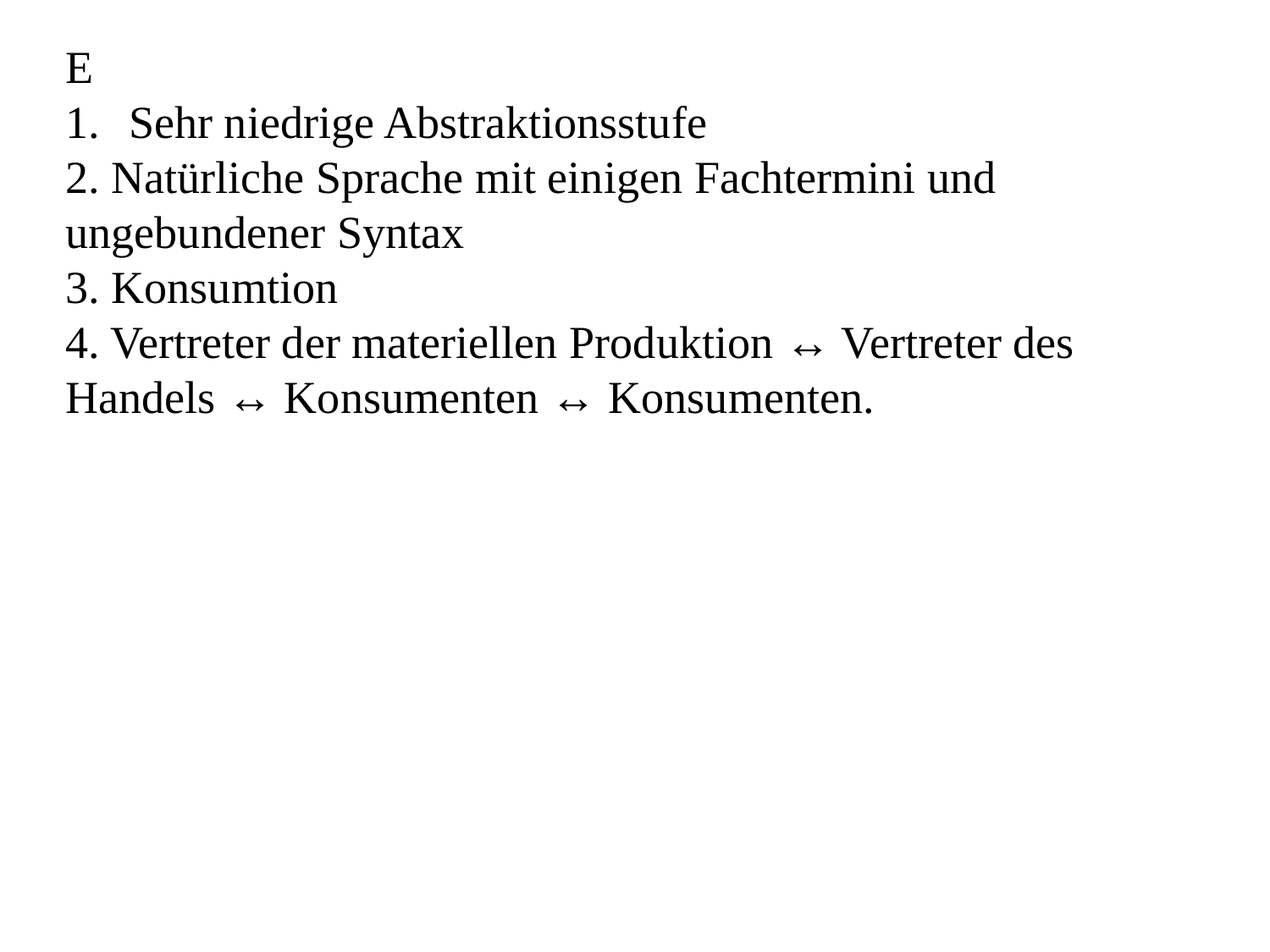

E
Sehr niedrige Abstraktionsstufe
2. Natürliche Sprache mit einigen Fachtermini und ungebundener Syntax
3. Konsumtion
4. Vertreter der materiellen Produktion ↔ Vertreter des Handels ↔ Konsumenten ↔ Konsumenten.